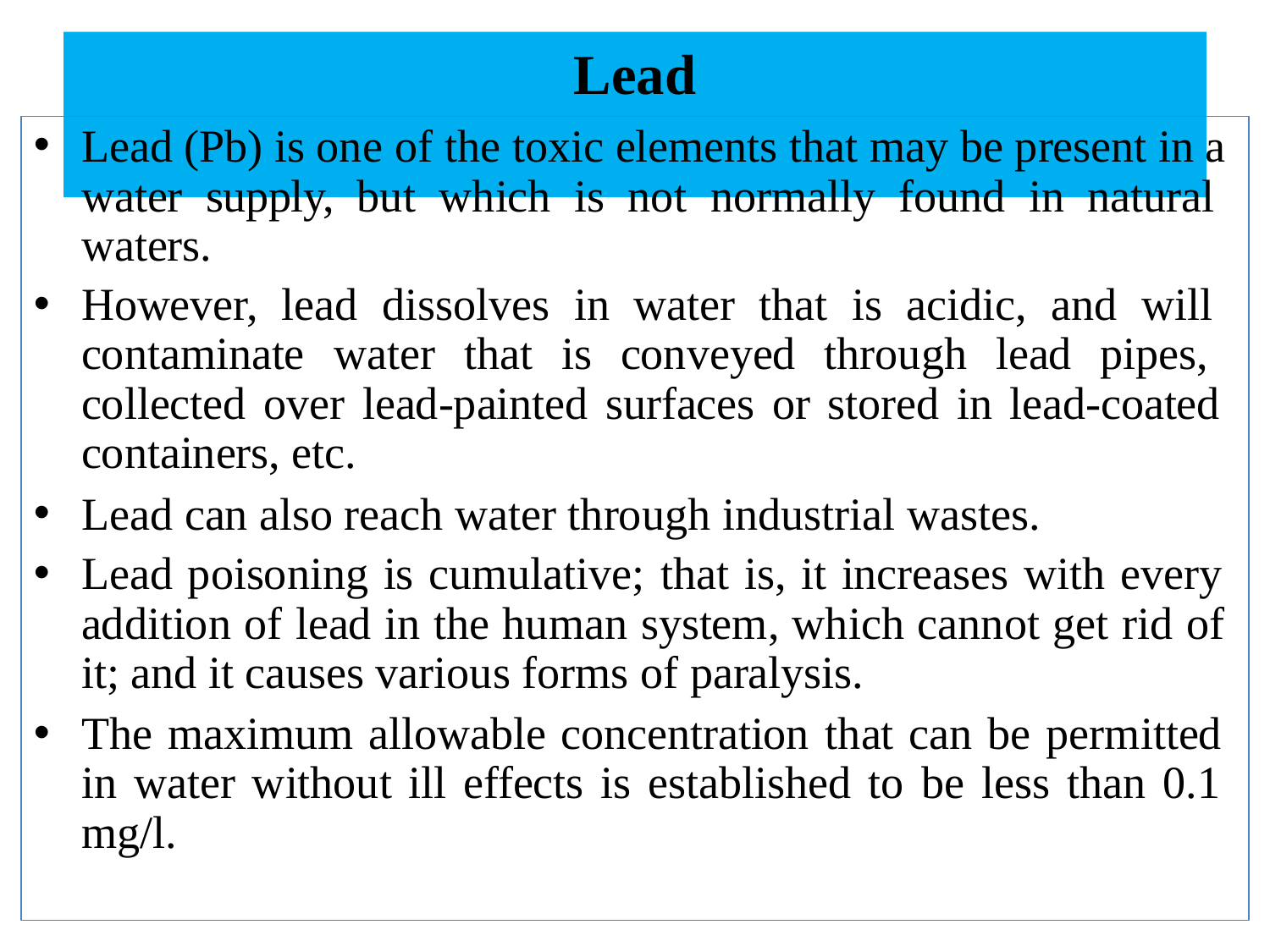

# Lead
Lead (Pb) is one of the toxic elements that may be present in a  water supply, but which is not normally found in natural  waters.
However, lead dissolves in water that is acidic, and will  contaminate water that is conveyed through lead pipes,  collected over lead-painted surfaces or stored in lead-coated  containers, etc.
Lead can also reach water through industrial wastes.
Lead poisoning is cumulative; that is, it increases with every  addition of lead in the human system, which cannot get rid of  it; and it causes various forms of paralysis.
The maximum allowable concentration that can be permitted  in water without ill effects is established to be less than 0.1  mg/l.